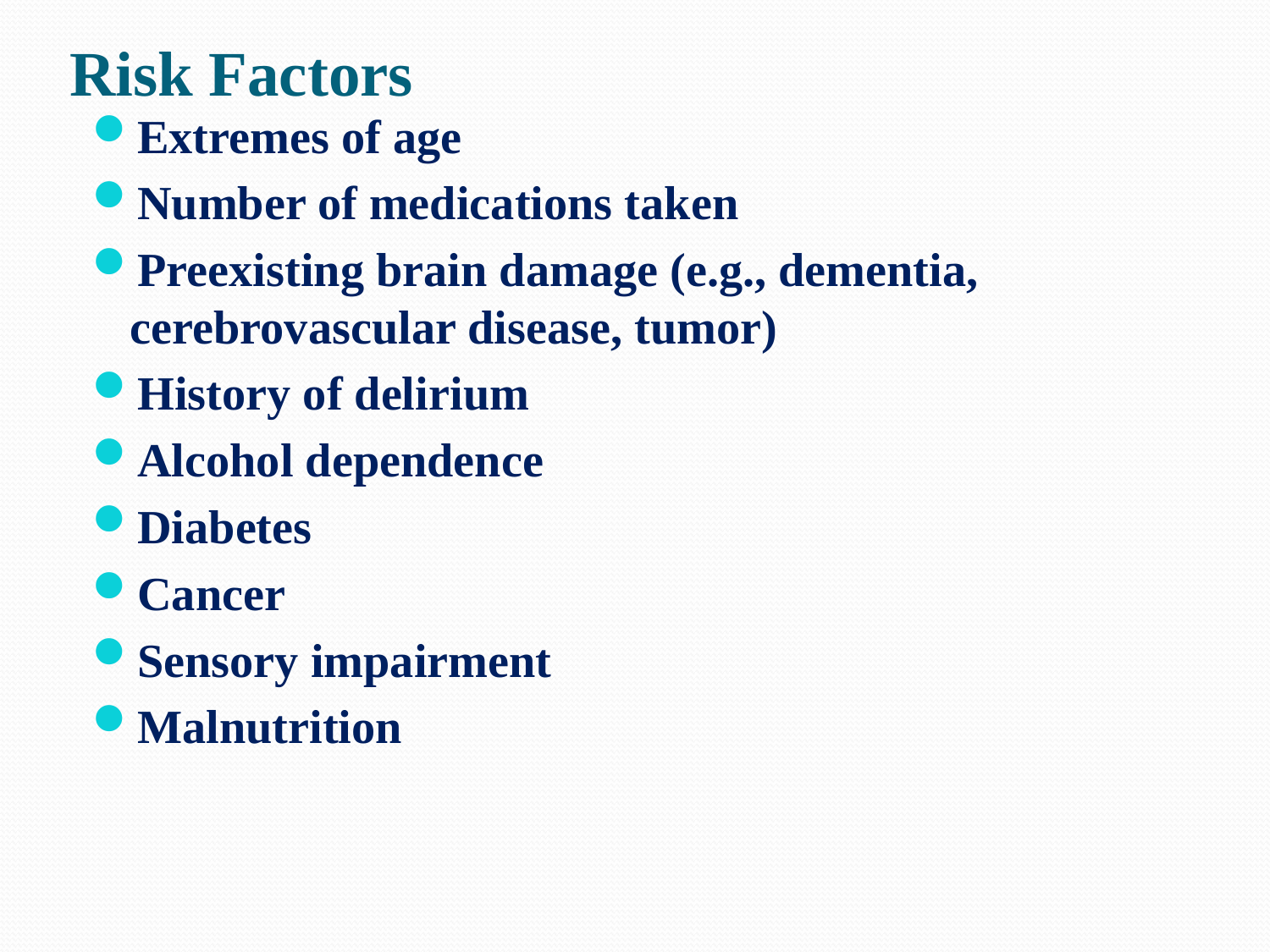

# Risk Factors
Extremes of age
Number of medications taken
Preexisting brain damage (e.g., dementia, cerebrovascular disease, tumor)
History of delirium
Alcohol dependence
Diabetes
Cancer
Sensory impairment
Malnutrition